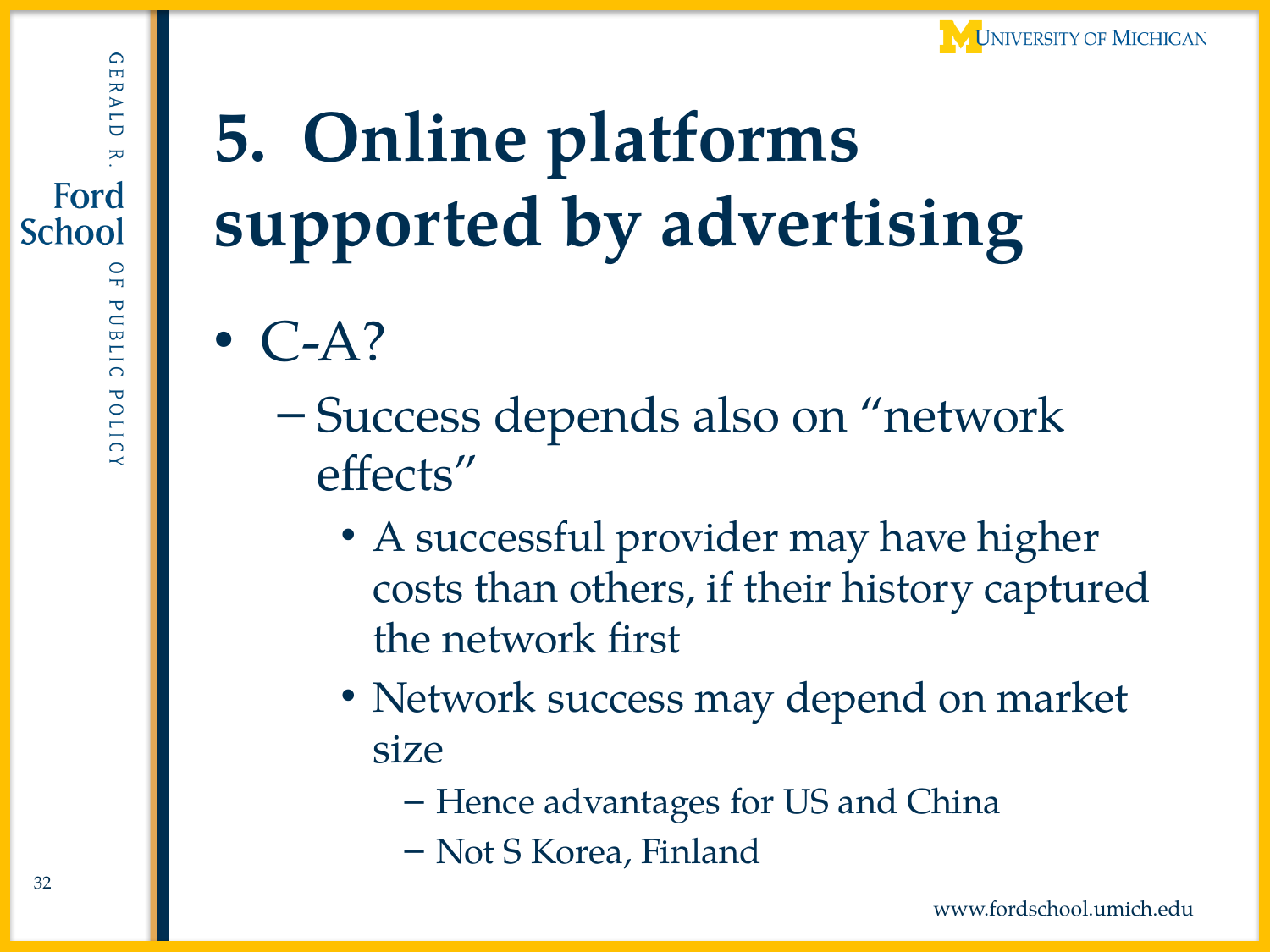

# 5.  Online platforms supported by advertising
C-A?
Success depends also on “network effects”
A successful provider may have higher costs than others, if their history captured the network first
Network success may depend on market size
Hence advantages for US and China
Not S Korea, Finland

32